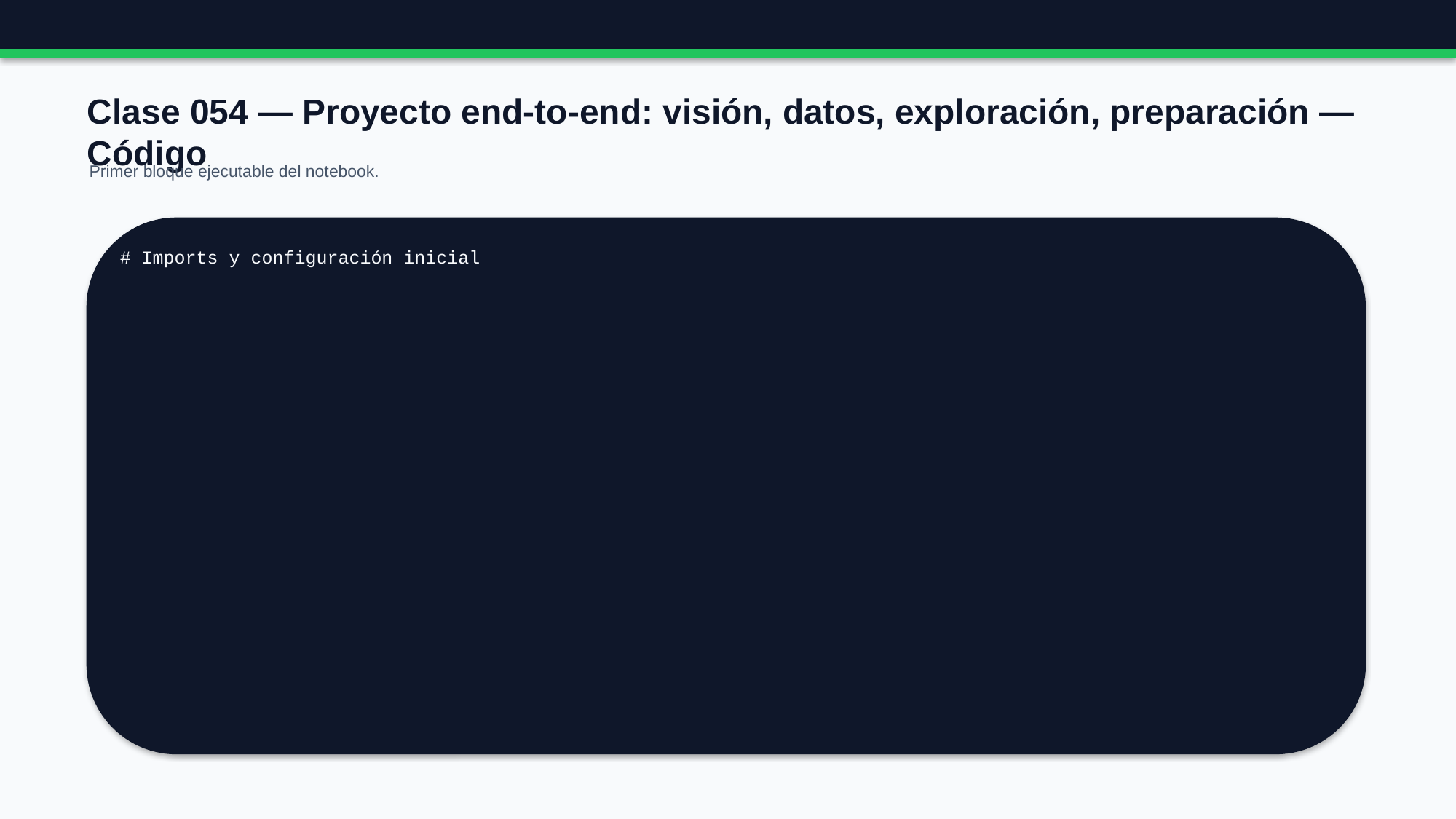

Clase 054 — Proyecto end-to-end: visión, datos, exploración, preparación — Código
Primer bloque ejecutable del notebook.

# Imports y configuración inicial